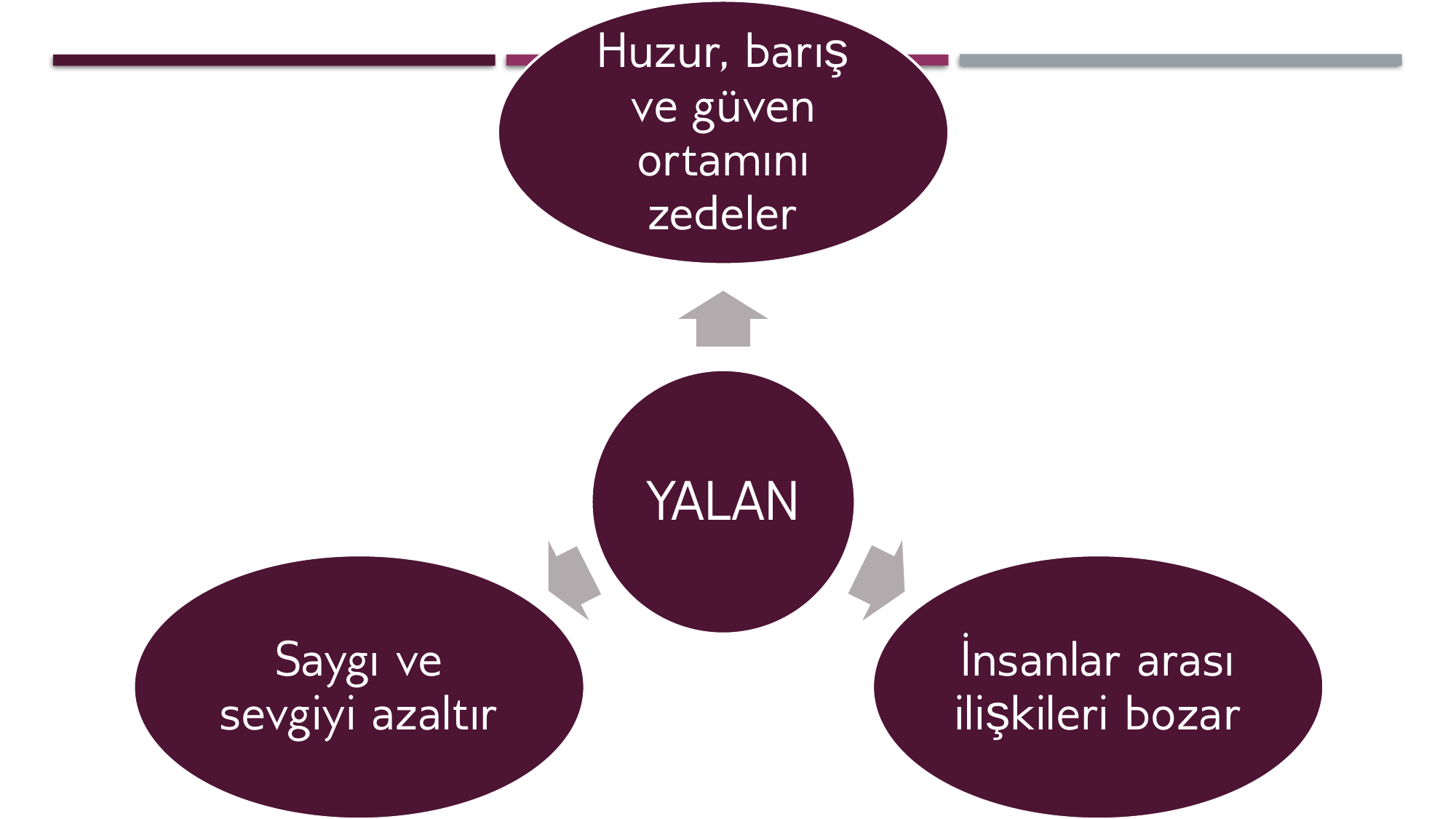

YALAN

Huzur, barış ve güven ortamını zedeler

İnsanlar arası ilişkileri bozar

Saygı ve sevgiyi azaltır